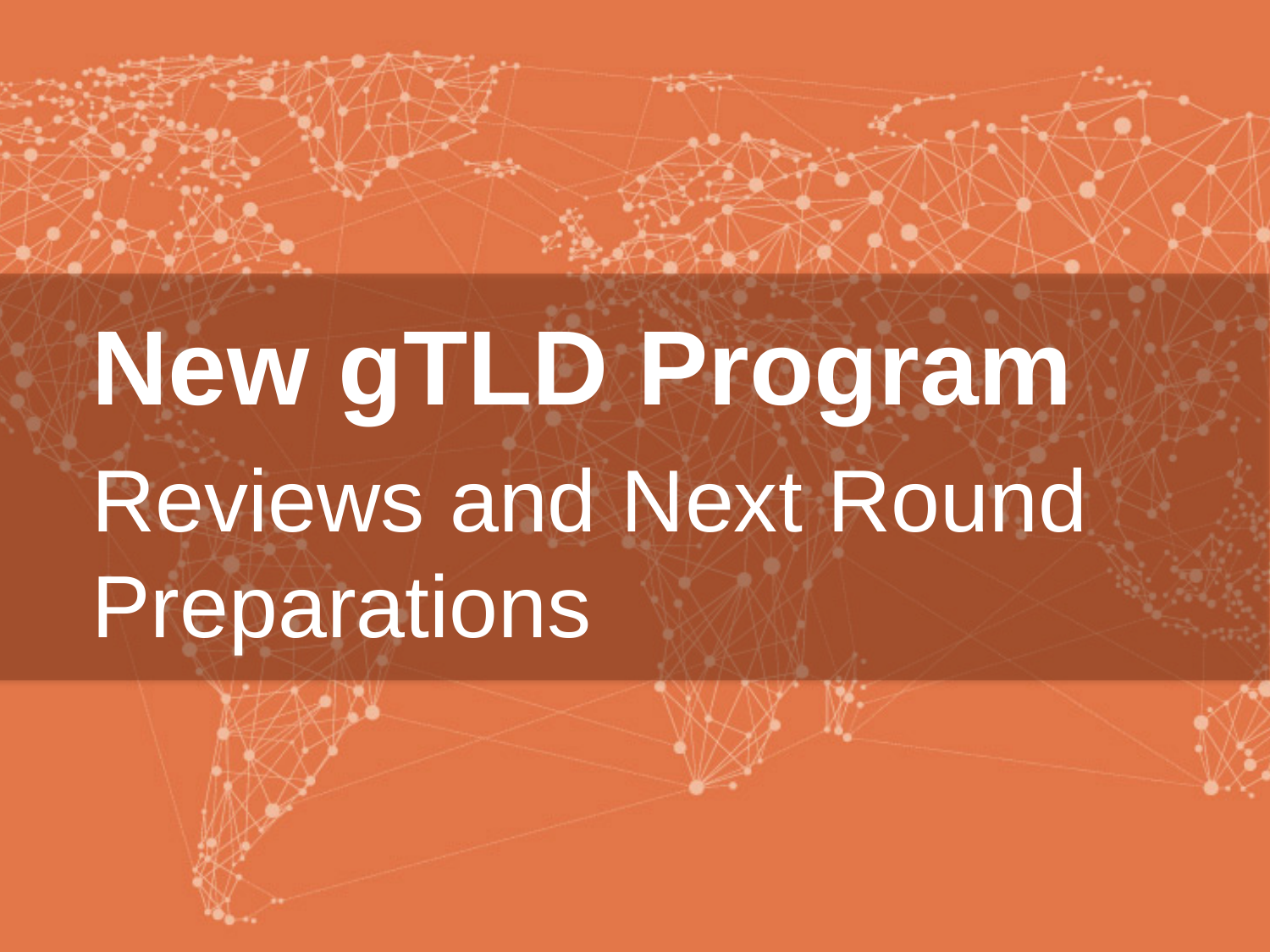

New gTLD Program
Reviews and Next Round Preparations